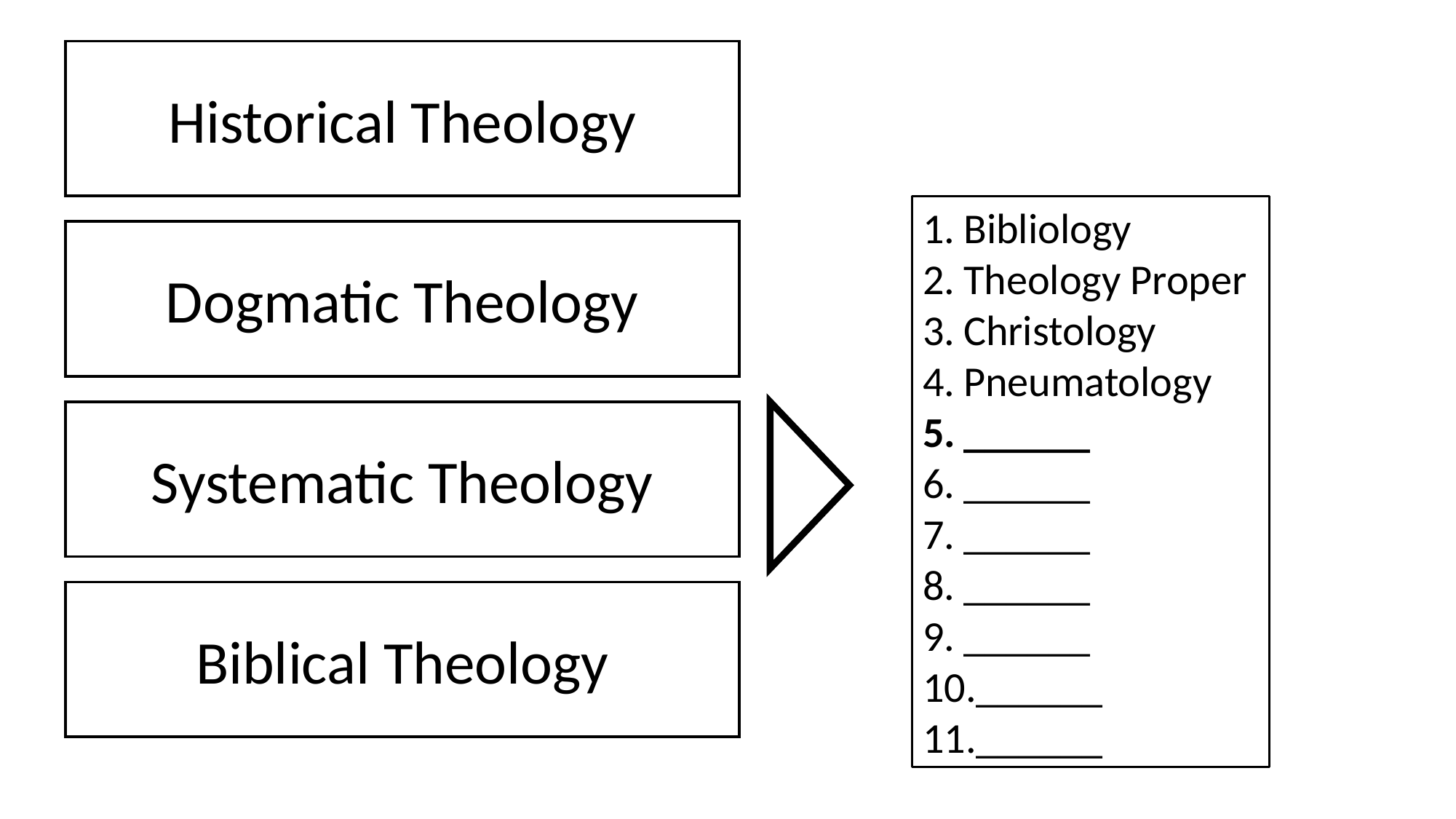

Historical Theology
Bibliology
Theology Proper
Christology
Pneumatology
______
______
______
______
______
______
______
Dogmatic Theology
Systematic Theology

Biblical Theology